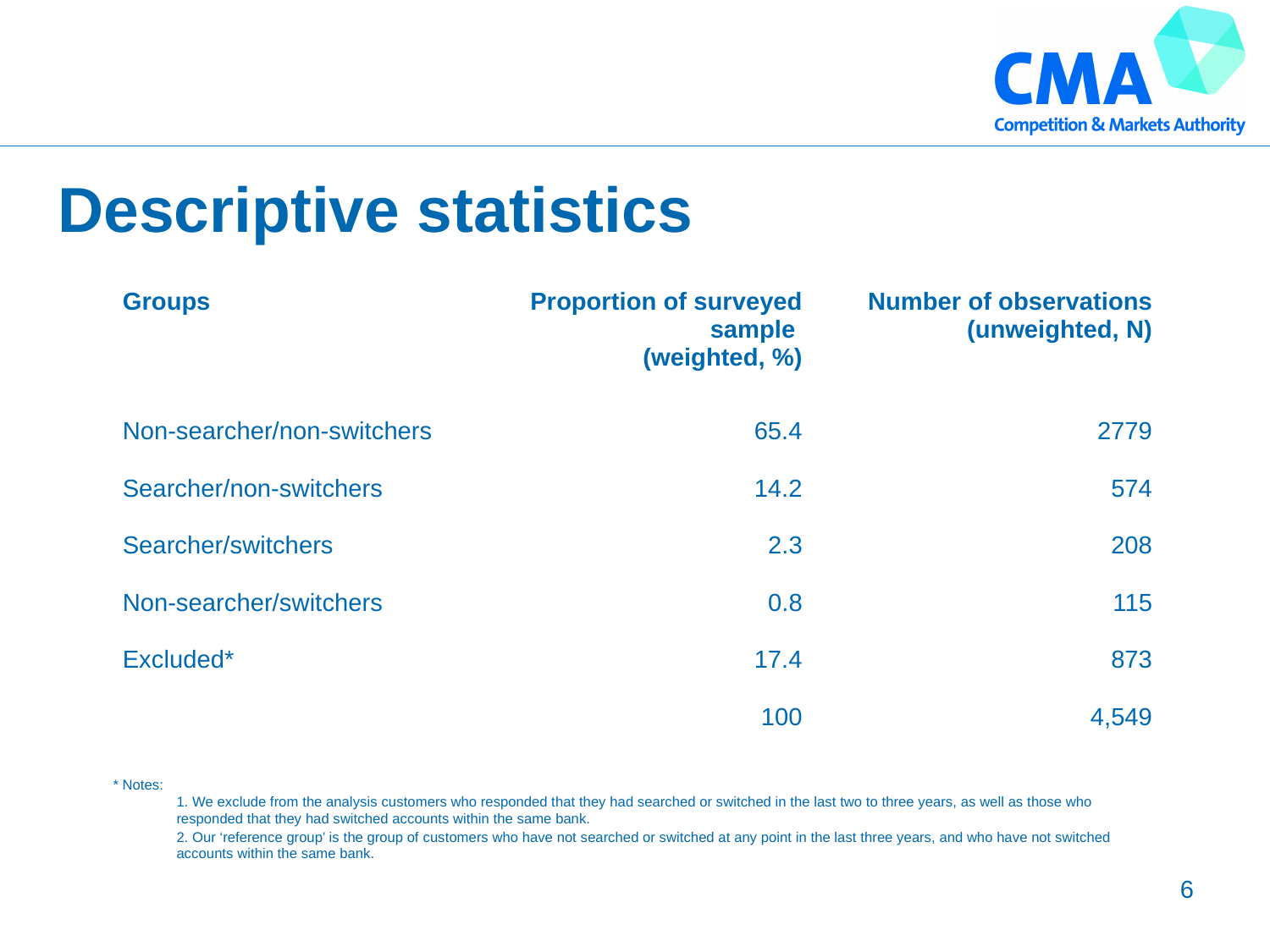

# Descriptive statistics
| Groups | Proportion of surveyed sample (weighted, %) | Number of observations (unweighted, N) |
| --- | --- | --- |
| Non-searcher/non-switchers | 65.4 | 2779 |
| Searcher/non-switchers | 14.2 | 574 |
| Searcher/switchers | 2.3 | 208 |
| Non-searcher/switchers | 0.8 | 115 |
| Excluded\* | 17.4 | 873 |
|  | 100 | 4,549 |
* Notes:
1. We exclude from the analysis customers who responded that they had searched or switched in the last two to three years, as well as those who responded that they had switched accounts within the same bank.
2. Our ‘reference group’ is the group of customers who have not searched or switched at any point in the last three years, and who have not switched accounts within the same bank.
6